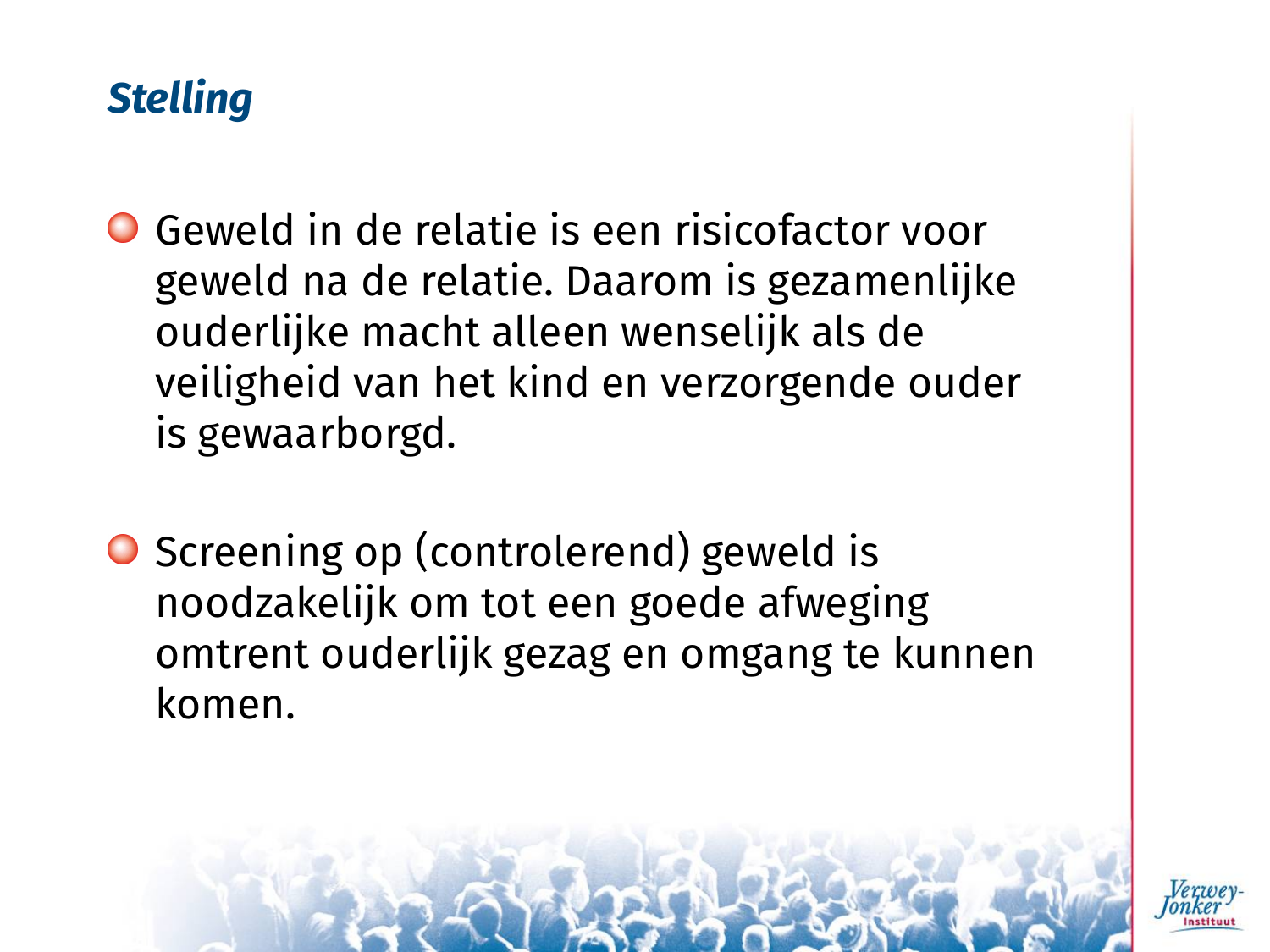

# Stelling
Geweld in de relatie is een risicofactor voor geweld na de relatie. Daarom is gezamenlijke ouderlijke macht alleen wenselijk als de veiligheid van het kind en verzorgende ouder is gewaarborgd.

Screening op (controlerend) geweld is noodzakelijk om tot een goede afweging omtrent ouderlijk gezag en omgang te kunnen komen.